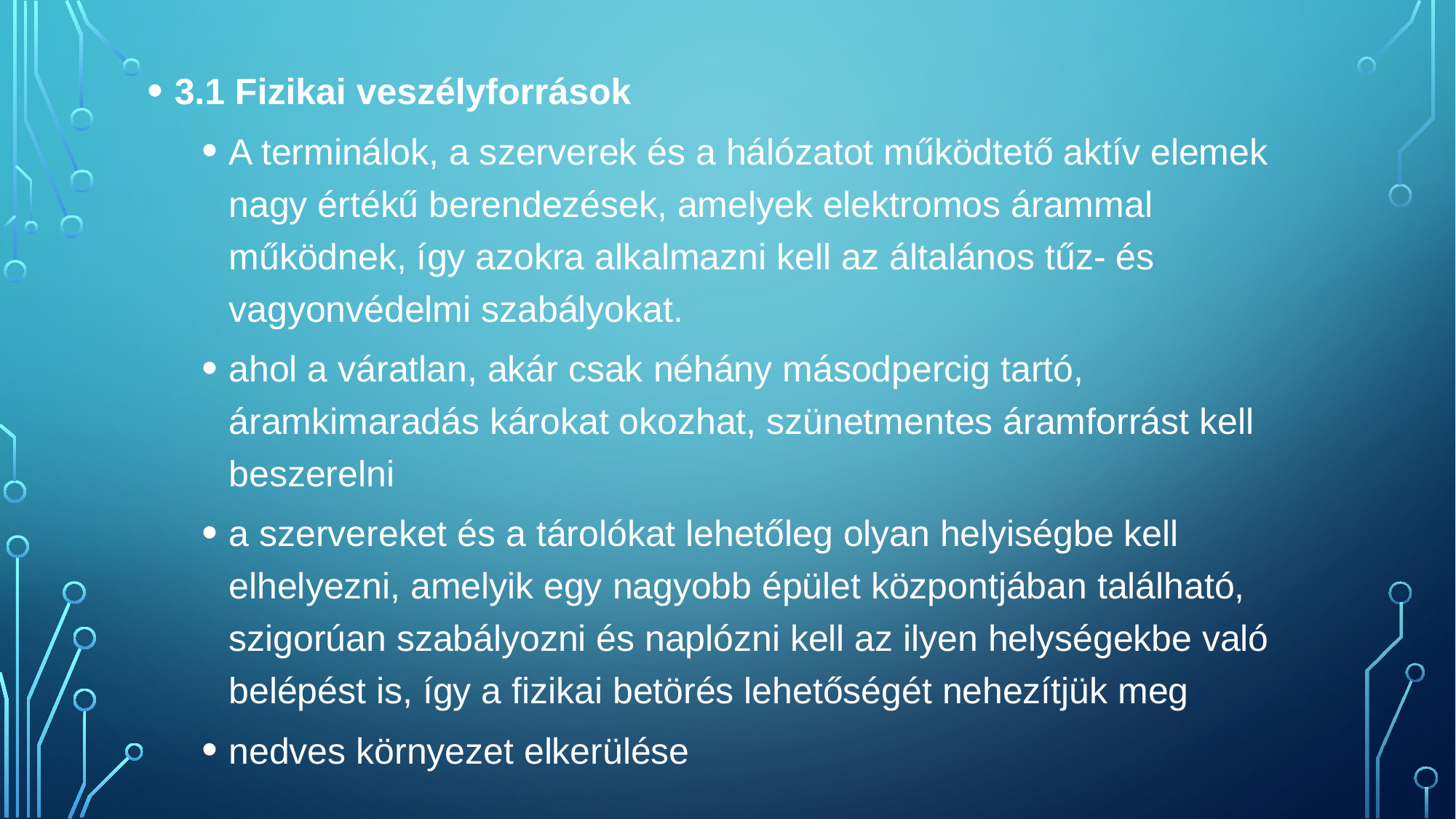

3.1 Fizikai veszélyforrások
A terminálok, a szerverek és a hálózatot működtető aktív elemek nagy értékű berendezések, amelyek elektromos árammal működnek, így azokra alkalmazni kell az általános tűz- és vagyonvédelmi szabályokat.
ahol a váratlan, akár csak néhány másodpercig tartó, áramkimaradás károkat okozhat, szünetmentes áramforrást kell beszerelni
a szervereket és a tárolókat lehetőleg olyan helyiségbe kell elhelyezni, amelyik egy nagyobb épület központjában található, szigorúan szabályozni és naplózni kell az ilyen helységekbe való belépést is, így a fizikai betörés lehetőségét nehezítjük meg
nedves környezet elkerülése